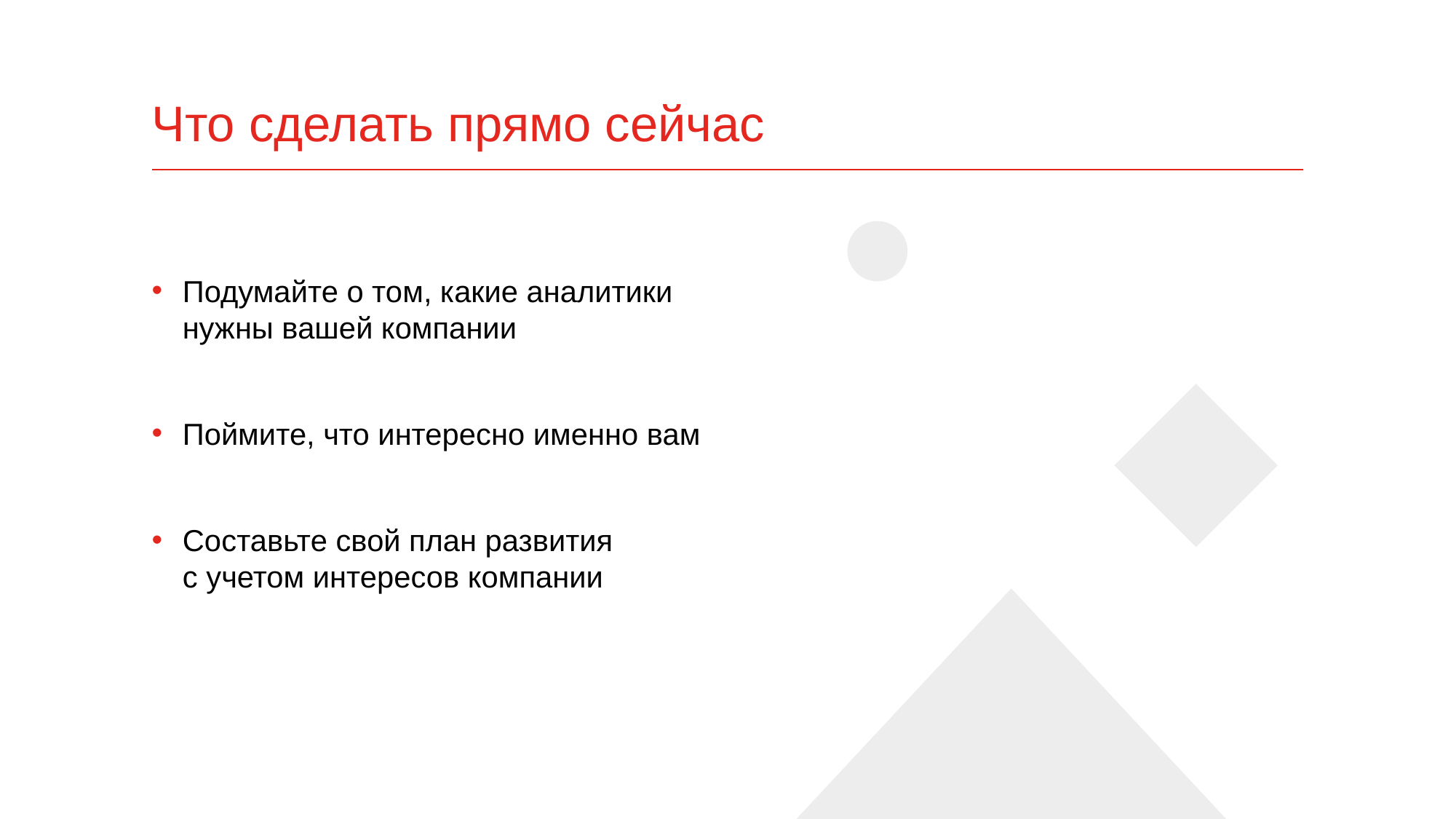

# Что сделать прямо сейчас

Подумайте о том, какие аналитики
нужны вашей компании
Поймите, что интересно именно вам
Составьте свой план развития
с учетом интересов компании